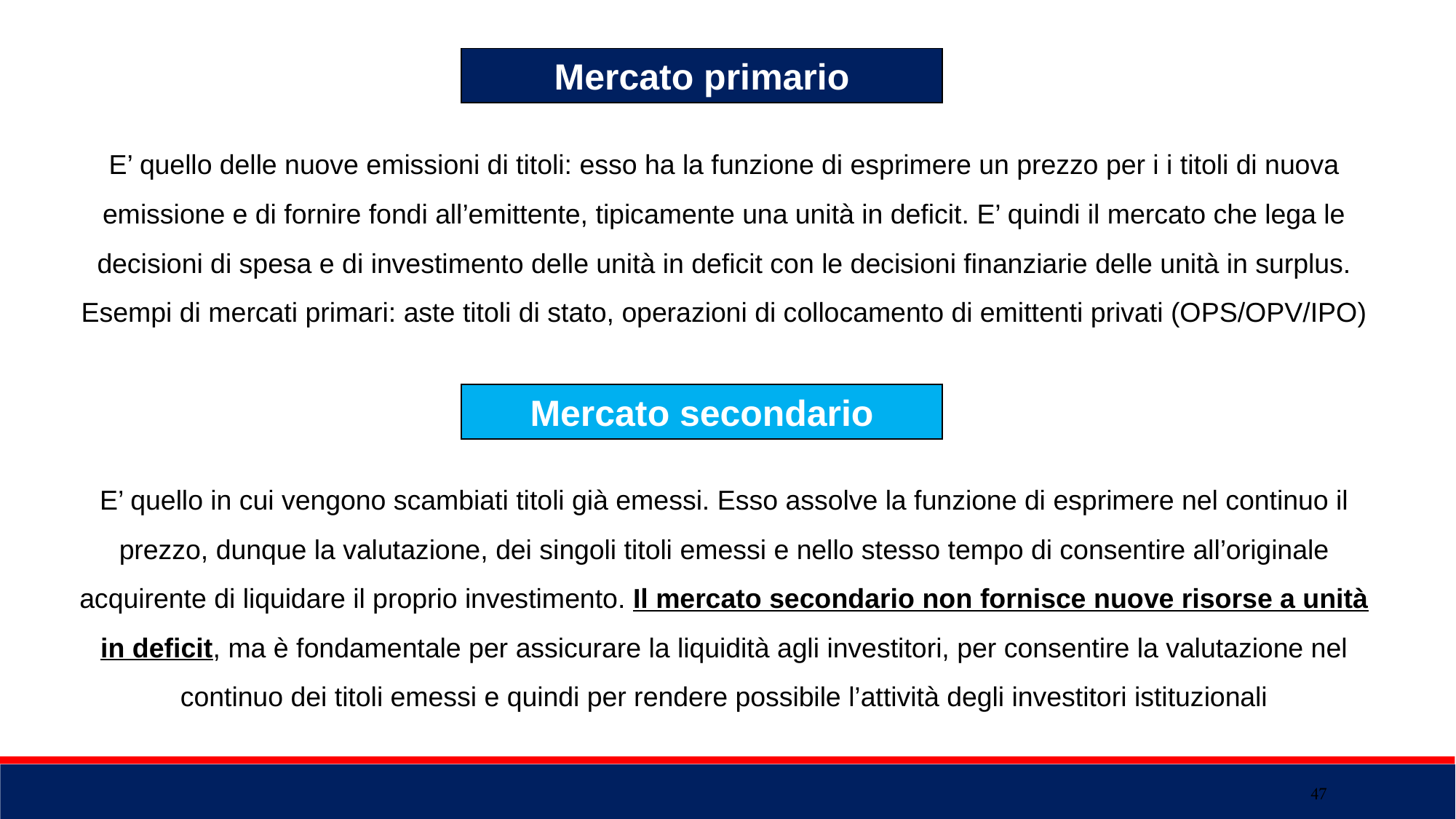

Mercato primario
E’ quello delle nuove emissioni di titoli: esso ha la funzione di esprimere un prezzo per i i titoli di nuova emissione e di fornire fondi all’emittente, tipicamente una unità in deficit. E’ quindi il mercato che lega le decisioni di spesa e di investimento delle unità in deficit con le decisioni finanziarie delle unità in surplus. Esempi di mercati primari: aste titoli di stato, operazioni di collocamento di emittenti privati (OPS/OPV/IPO)
Mercato secondario
E’ quello in cui vengono scambiati titoli già emessi. Esso assolve la funzione di esprimere nel continuo il prezzo, dunque la valutazione, dei singoli titoli emessi e nello stesso tempo di consentire all’originale acquirente di liquidare il proprio investimento. Il mercato secondario non fornisce nuove risorse a unità in deficit, ma è fondamentale per assicurare la liquidità agli investitori, per consentire la valutazione nel continuo dei titoli emessi e quindi per rendere possibile l’attività degli investitori istituzionali
47